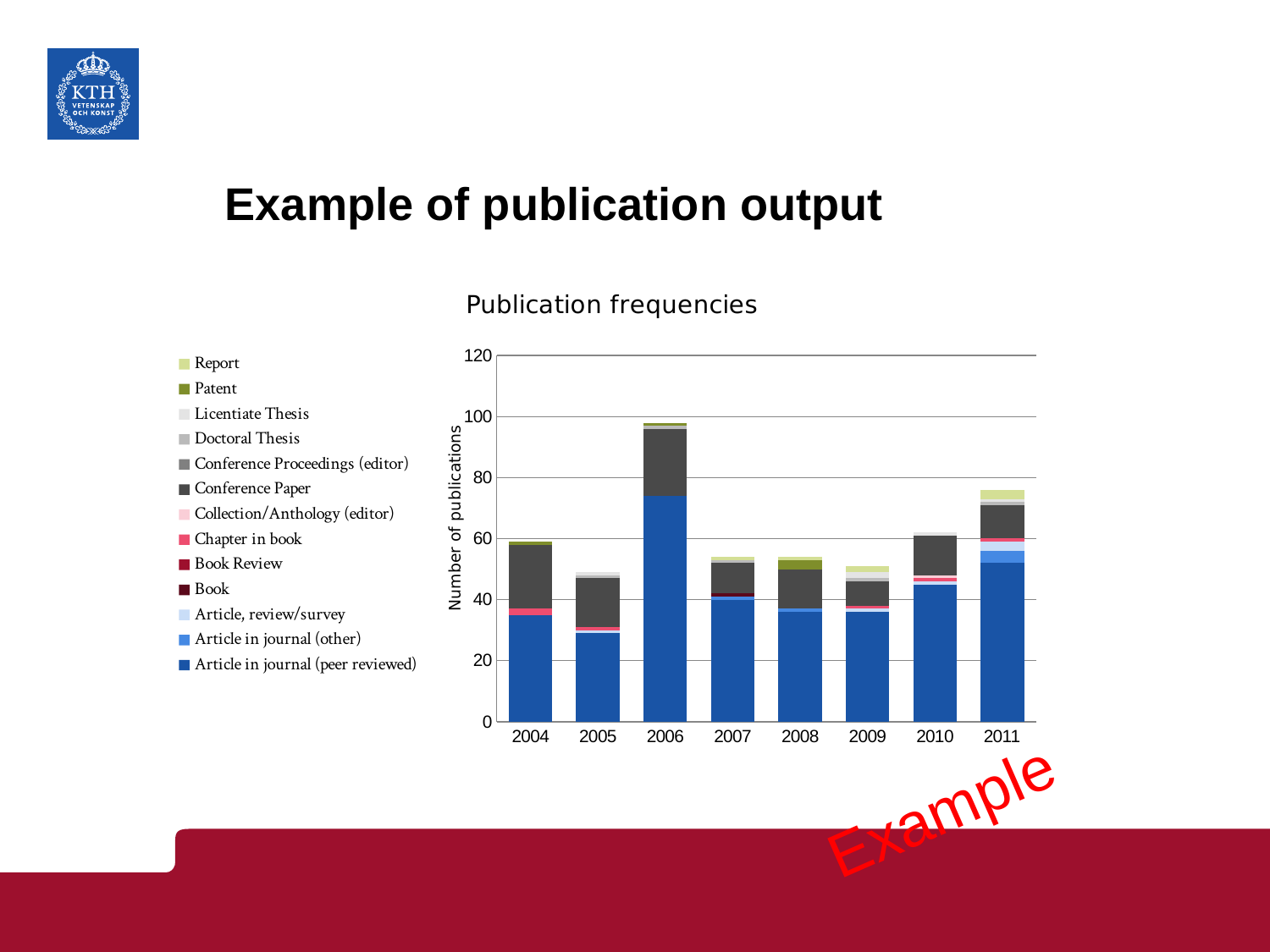

# Example of publication output

### Chart: Publication frequencies

| Category | Article in journal (peer reviewed) | Article in journal (other) | Article, review/survey | Book | Book Review | Chapter in book | Collection/Anthology (editor) | Conference Paper | Conference Proceedings (editor) | Doctoral Thesis | Licentiate Thesis | Patent | Report |
|---|---|---|---|---|---|---|---|---|---|---|---|---|---|
| 2004 | 35.0 | None | None | None | None | 2.0 | None | 21.0 | None | None | None | 1.0 | None |
| 2005 | 29.0 | None | 1.0 | None | None | 1.0 | None | 16.0 | None | 1.0 | 1.0 | None | None |
| 2006 | 74.0 | None | None | None | None | None | None | 22.0 | None | 1.0 | None | 1.0 | None |
| 2007 | 40.0 | 1.0 | None | 1.0 | None | None | None | 10.0 | None | 1.0 | None | None | 1.0 |
| 2008 | 36.0 | 1.0 | None | None | None | None | None | 13.0 | None | None | None | 3.0 | 1.0 |
| 2009 | 36.0 | None | 1.0 | None | None | 1.0 | None | 8.0 | None | 1.0 | 2.0 | None | 2.0 |
| 2010 | 45.0 | None | 1.0 | None | None | 1.0 | 1.0 | 13.0 | None | None | 1.0 | None | None |
| 2011 | 52.0 | 4.0 | 3.0 | None | None | 1.0 | None | 11.0 | None | 1.0 | 1.0 | None | 3.0 |
Example